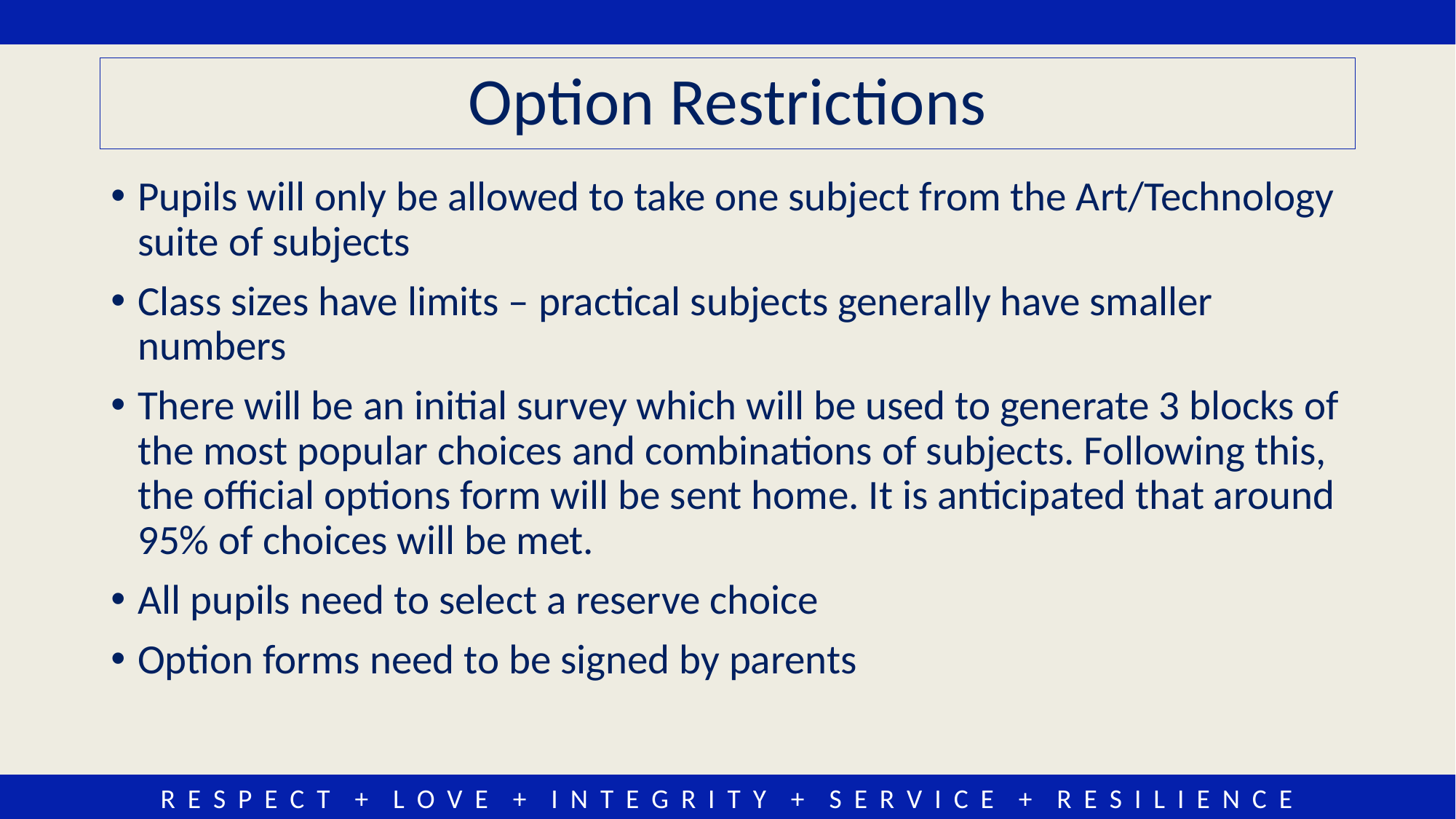

# Option Restrictions
Pupils will only be allowed to take one subject from the Art/Technology suite of subjects
Class sizes have limits – practical subjects generally have smaller numbers
There will be an initial survey which will be used to generate 3 blocks of the most popular choices and combinations of subjects. Following this, the official options form will be sent home. It is anticipated that around 95% of choices will be met.
All pupils need to select a reserve choice
Option forms need to be signed by parents